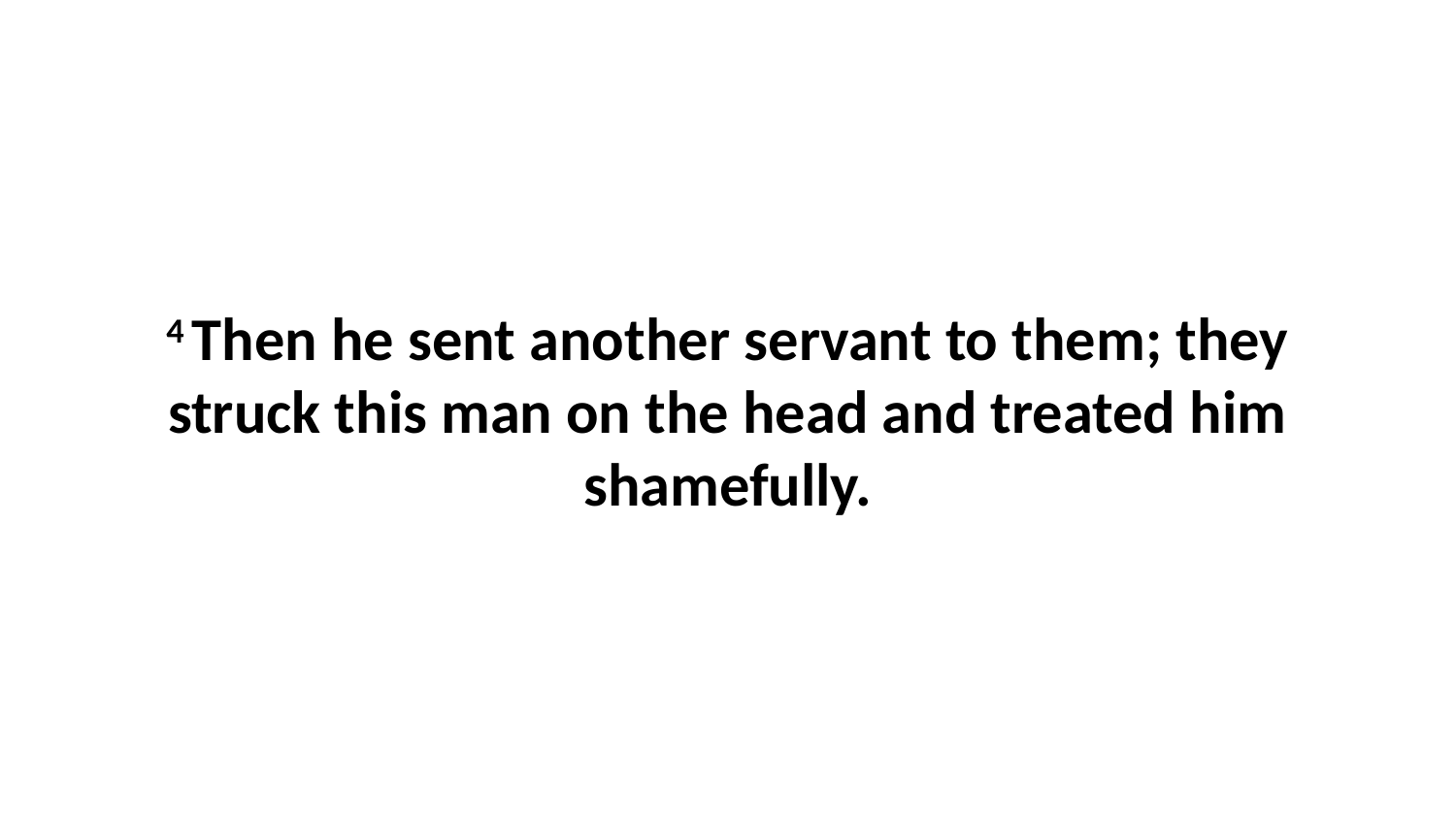

4 Then he sent another servant to them; they struck this man on the head and treated him shamefully.